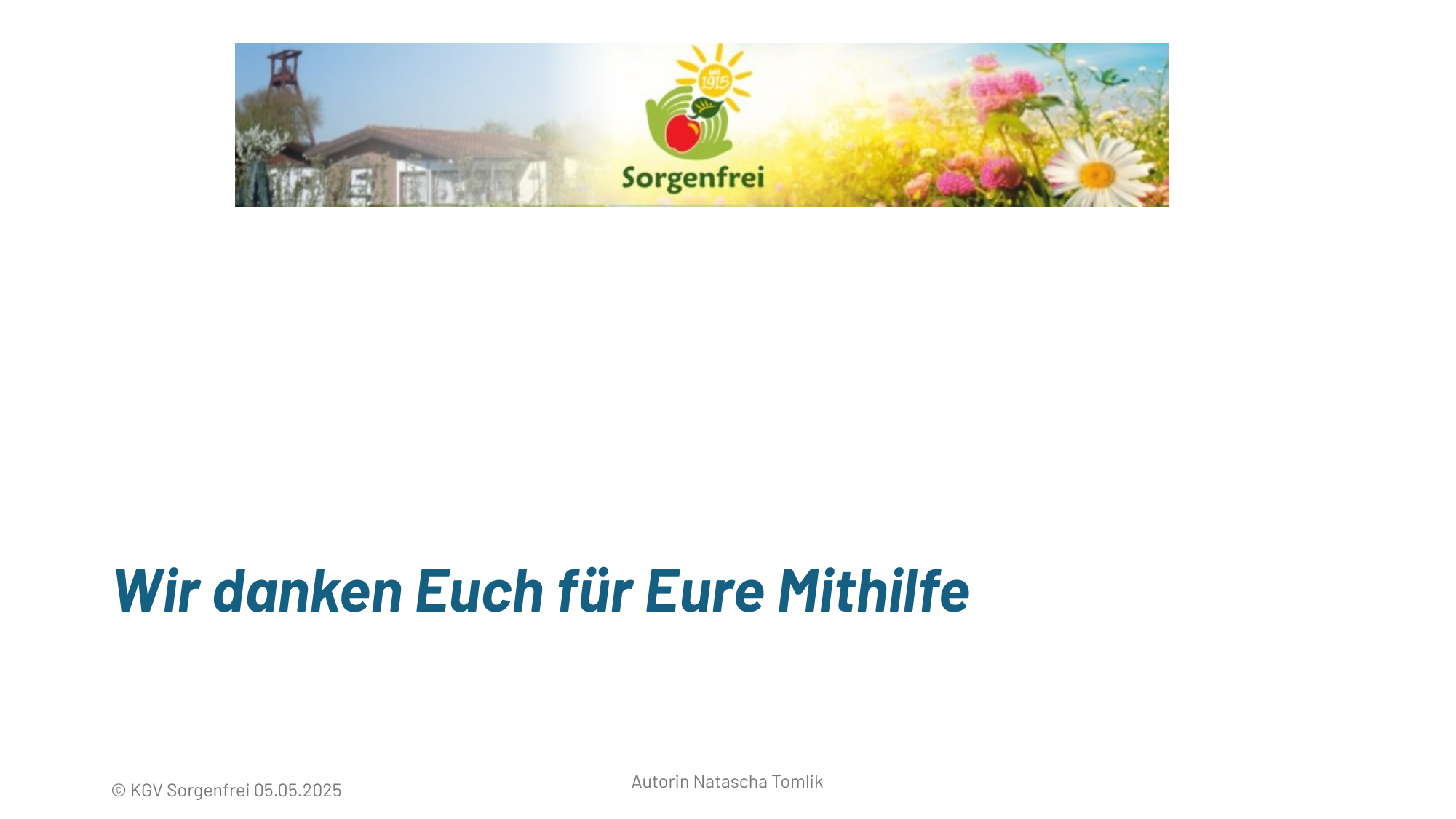

Wir danken Euch für Eure Mithilfe
Autorin Natascha Tomlik

© KGV Sorgenfrei 05.05.2025